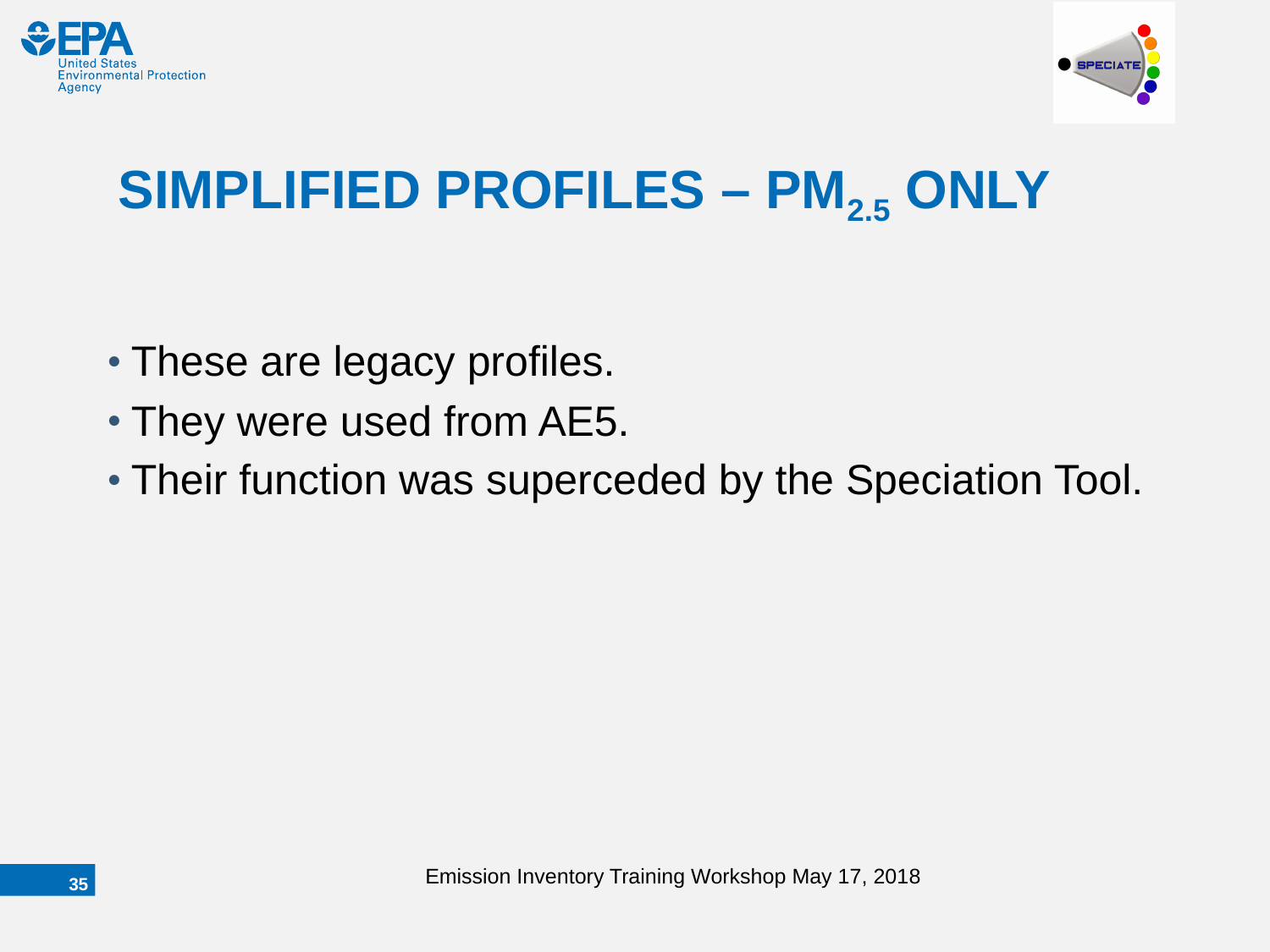

# SIMPLIFIED PROFILES – PM2.5 ONLY
These are legacy profiles.
They were used from AE5.
Their function was superceded by the Speciation Tool.
Emission Inventory Training Workshop May 17, 2018
35